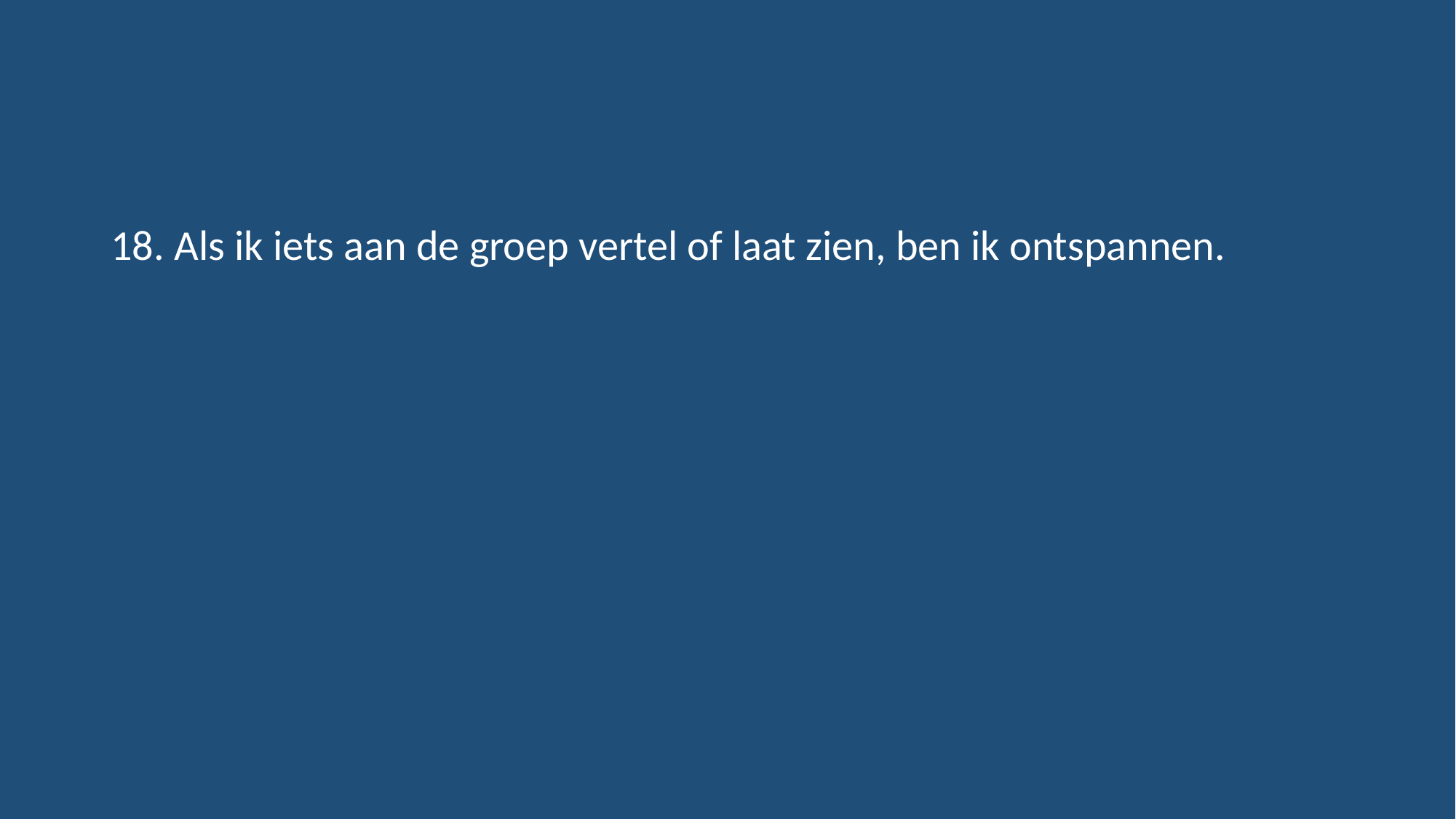

#
18. Als ik iets aan de groep vertel of laat zien, ben ik ontspannen.